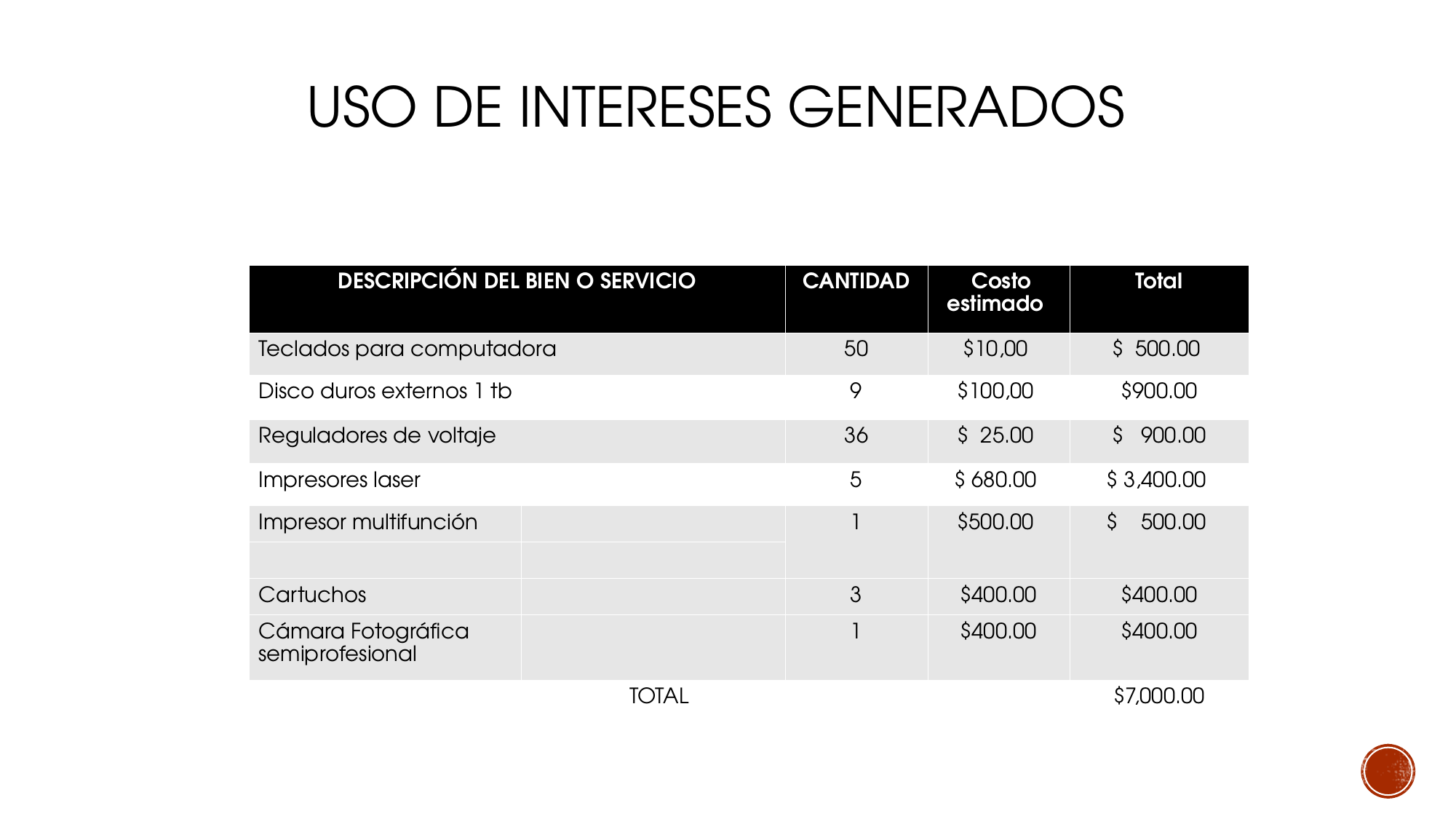

USO DE INTERESES GENERADOS
| DESCRIPCIÓN DEL BIEN O SERVICIO |  | CANTIDAD | Costo estimado | Total |
| --- | --- | --- | --- | --- |
| Teclados para computadora |  | 50 | $10,00 | $ 500.00 |
| Disco duros externos 1 tb |  | 9 | $100,00 | $900.00 |
| Reguladores de voltaje |  | 36 | $ 25.00 | $ 900.00 |
| Impresores laser |  | 5 | $ 680.00 | $ 3,400.00 |
| Impresor multifunción |  | 1 | $500.00 | $ 500.00 |
|  |  |  |  |  |
| Cartuchos |  | 3 | $400.00 | $400.00 |
| Cámara Fotográfica semiprofesional |  | 1 | $400.00 | $400.00 |
| TOTAL |  |  |  | $7,000.00 |